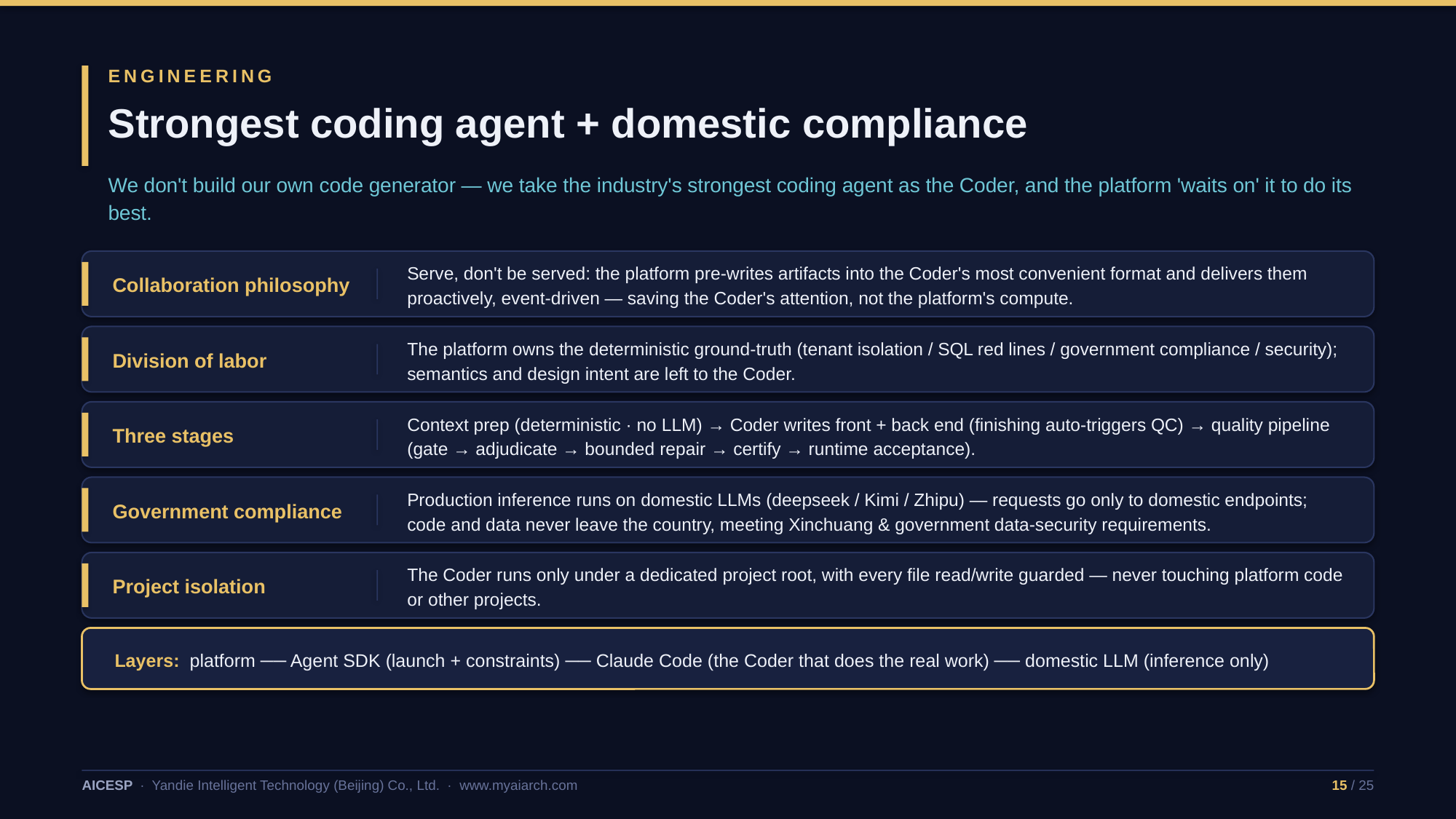

ENGINEERING

Strongest coding agent + domestic compliance
We don't build our own code generator — we take the industry's strongest coding agent as the Coder, and the platform 'waits on' it to do its best.

Collaboration philosophy
Serve, don't be served: the platform pre-writes artifacts into the Coder's most convenient format and delivers them proactively, event-driven — saving the Coder's attention, not the platform's compute.

Division of labor
The platform owns the deterministic ground-truth (tenant isolation / SQL red lines / government compliance / security); semantics and design intent are left to the Coder.

Three stages
Context prep (deterministic · no LLM) → Coder writes front + back end (finishing auto-triggers QC) → quality pipeline (gate → adjudicate → bounded repair → certify → runtime acceptance).

Government compliance
Production inference runs on domestic LLMs (deepseek / Kimi / Zhipu) — requests go only to domestic endpoints; code and data never leave the country, meeting Xinchuang & government data-security requirements.

Project isolation
The Coder runs only under a dedicated project root, with every file read/write guarded — never touching platform code or other projects.

Layers:  platform ── Agent SDK (launch + constraints) ── Claude Code (the Coder that does the real work) ── domestic LLM (inference only)

AICESP  ·  Yandie Intelligent Technology (Beijing) Co., Ltd.  ·  www.myaiarch.com
15 / 25